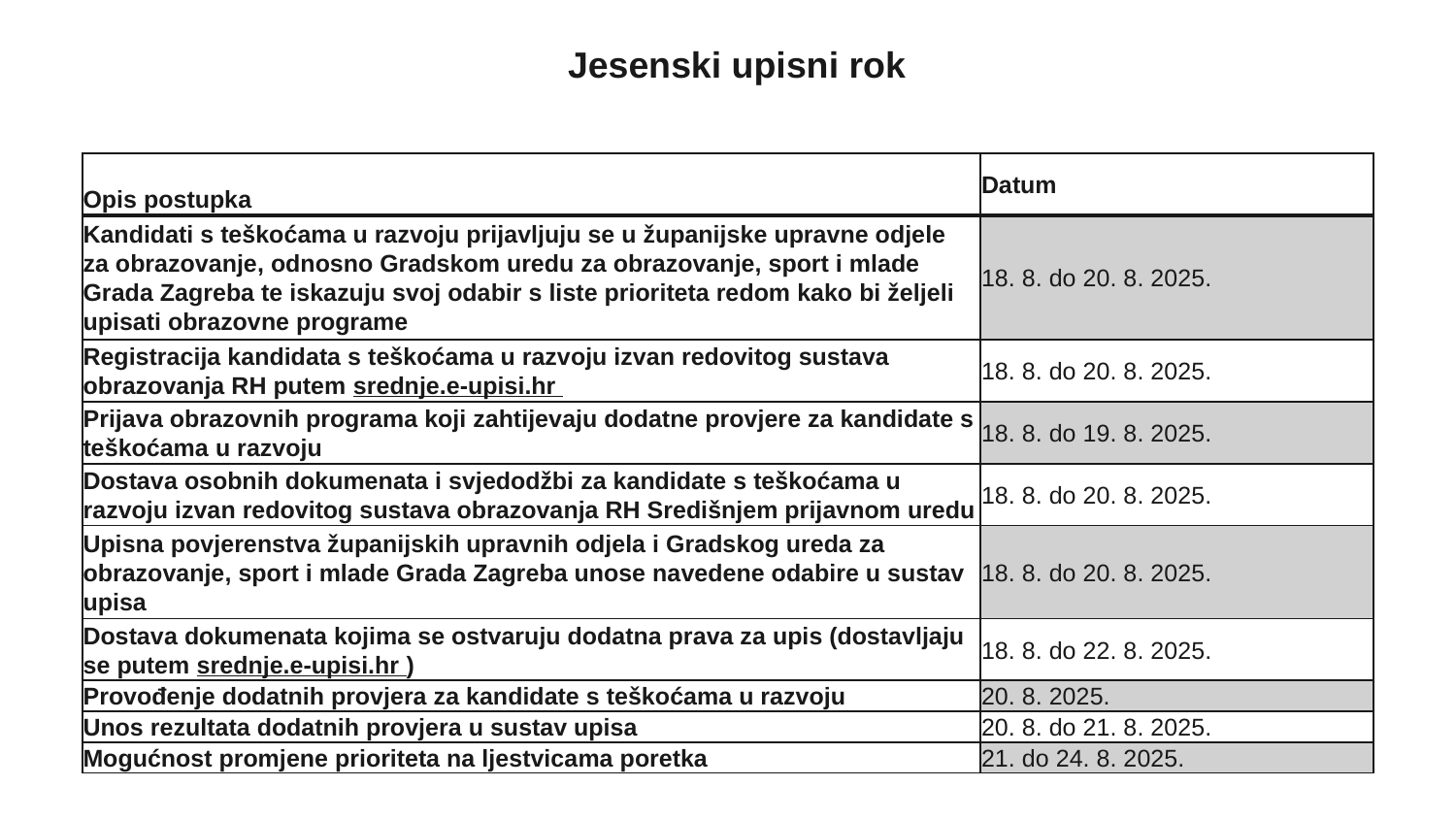

Jesenski upisni rok

| Opis postupka | Datum |
| --- | --- |
| Kandidati s teškoćama u razvoju prijavljuju se u županijske upravne odjele za obrazovanje, odnosno Gradskom uredu za obrazovanje, sport i mlade Grada Zagreba te iskazuju svoj odabir s liste prioriteta redom kako bi željeli upisati obrazovne programe | 18. 8. do 20. 8. 2025. |
| Registracija kandidata s teškoćama u razvoju izvan redovitog sustava obrazovanja RH putem srednje.e-upisi.hr | 18. 8. do 20. 8. 2025. |
| Prijava obrazovnih programa koji zahtijevaju dodatne provjere za kandidate s teškoćama u razvoju | 18. 8. do 19. 8. 2025. |
| Dostava osobnih dokumenata i svjedodžbi za kandidate s teškoćama u razvoju izvan redovitog sustava obrazovanja RH Središnjem prijavnom uredu | 18. 8. do 20. 8. 2025. |
| Upisna povjerenstva županijskih upravnih odjela i Gradskog ureda za obrazovanje, sport i mlade Grada Zagreba unose navedene odabire u sustav upisa | 18. 8. do 20. 8. 2025. |
| Dostava dokumenata kojima se ostvaruju dodatna prava za upis (dostavljaju se putem srednje.e-upisi.hr ) | 18. 8. do 22. 8. 2025. |
| Provođenje dodatnih provjera za kandidate s teškoćama u razvoju | 20. 8. 2025. |
| Unos rezultata dodatnih provjera u sustav upisa | 20. 8. do 21. 8. 2025. |
| Mogućnost promjene prioriteta na ljestvicama poretka | 21. do 24. 8. 2025. |